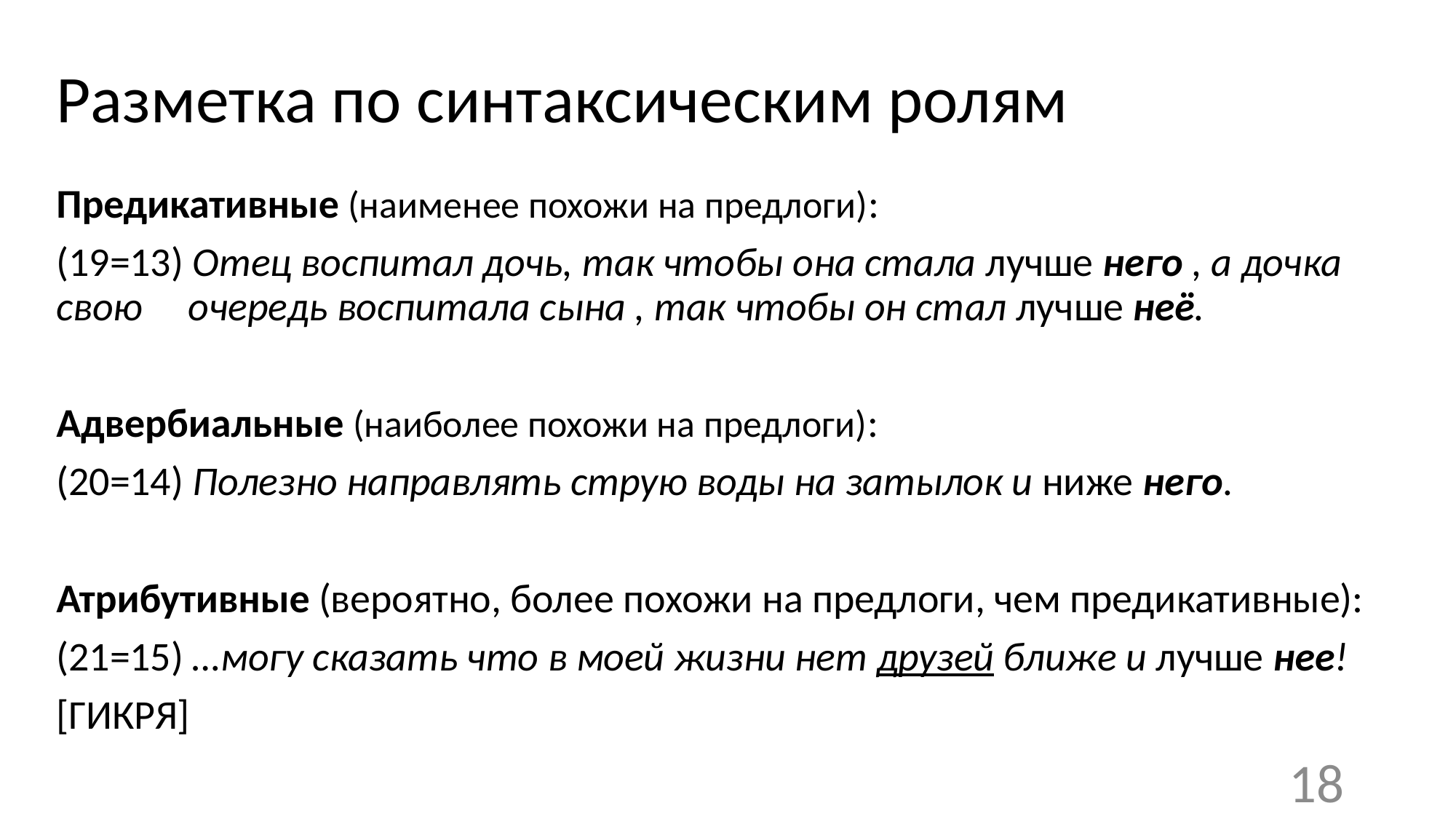

# Разметка по синтаксическим ролям
Предикативные (наименее похожи на предлоги):
(19=13) Отец воспитал дочь, так чтобы она стала лучше него , а дочка свою 	   очередь воспитала сына , так чтобы он стал лучше неё.

Адвербиальные (наиболее похожи на предлоги):
(20=14) Полезно направлять струю воды на затылок и ниже него.

Атрибутивные (вероятно, более похожи на предлоги, чем предикативные):
(21=15) …могу сказать что в моей жизни нет друзей ближе и лучше нее!
[ГИКРЯ]
18